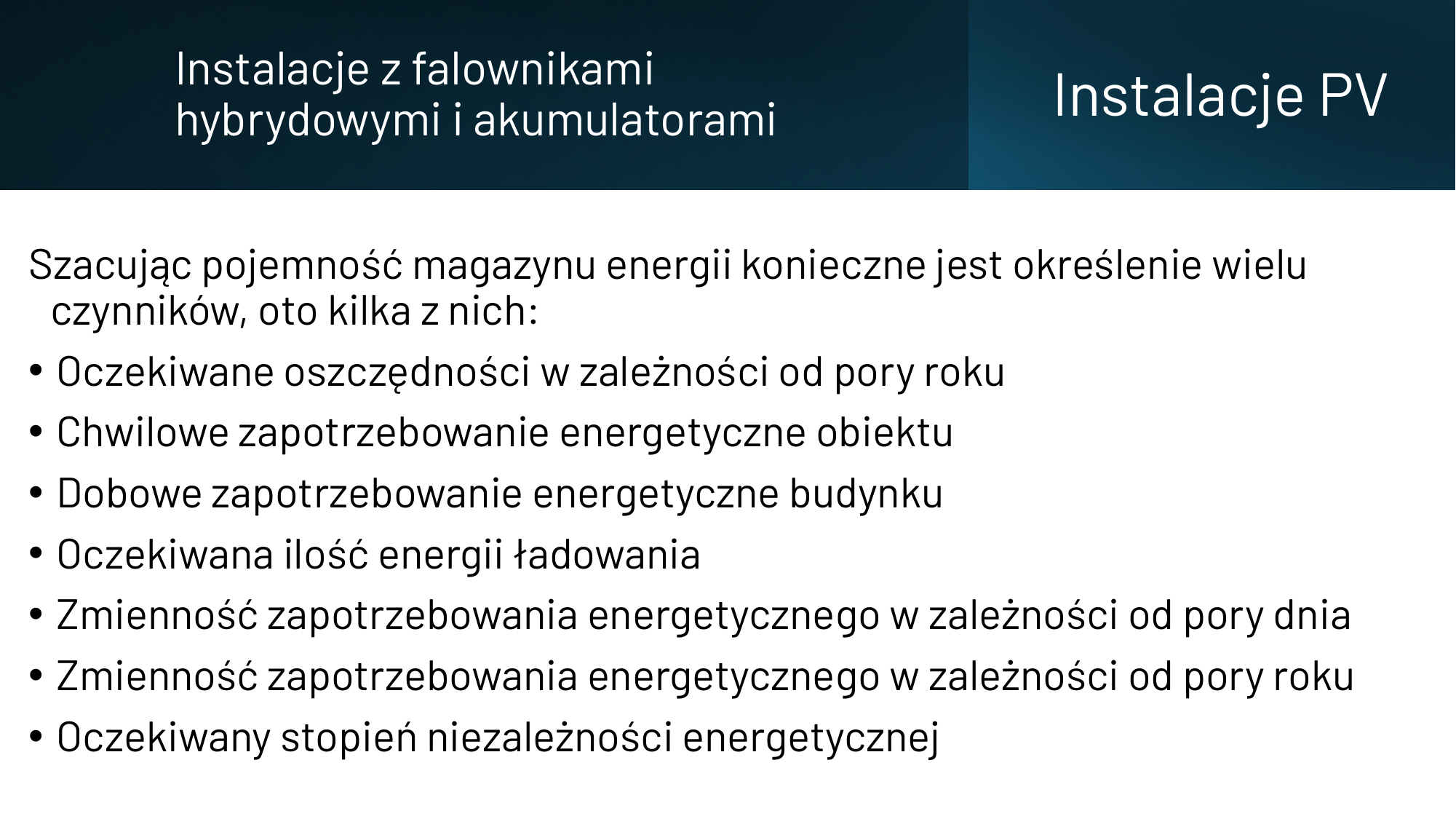

Instalacje z falownikami hybrydowymi i akumulatorami
# Instalacje PV
Szacując pojemność magazynu energii konieczne jest określenie wielu czynników, oto kilka z nich:
Oczekiwane oszczędności w zależności od pory roku
Chwilowe zapotrzebowanie energetyczne obiektu
Dobowe zapotrzebowanie energetyczne budynku
Oczekiwana ilość energii ładowania
Zmienność zapotrzebowania energetycznego w zależności od pory dnia
Zmienność zapotrzebowania energetycznego w zależności od pory roku
Oczekiwany stopień niezależności energetycznej